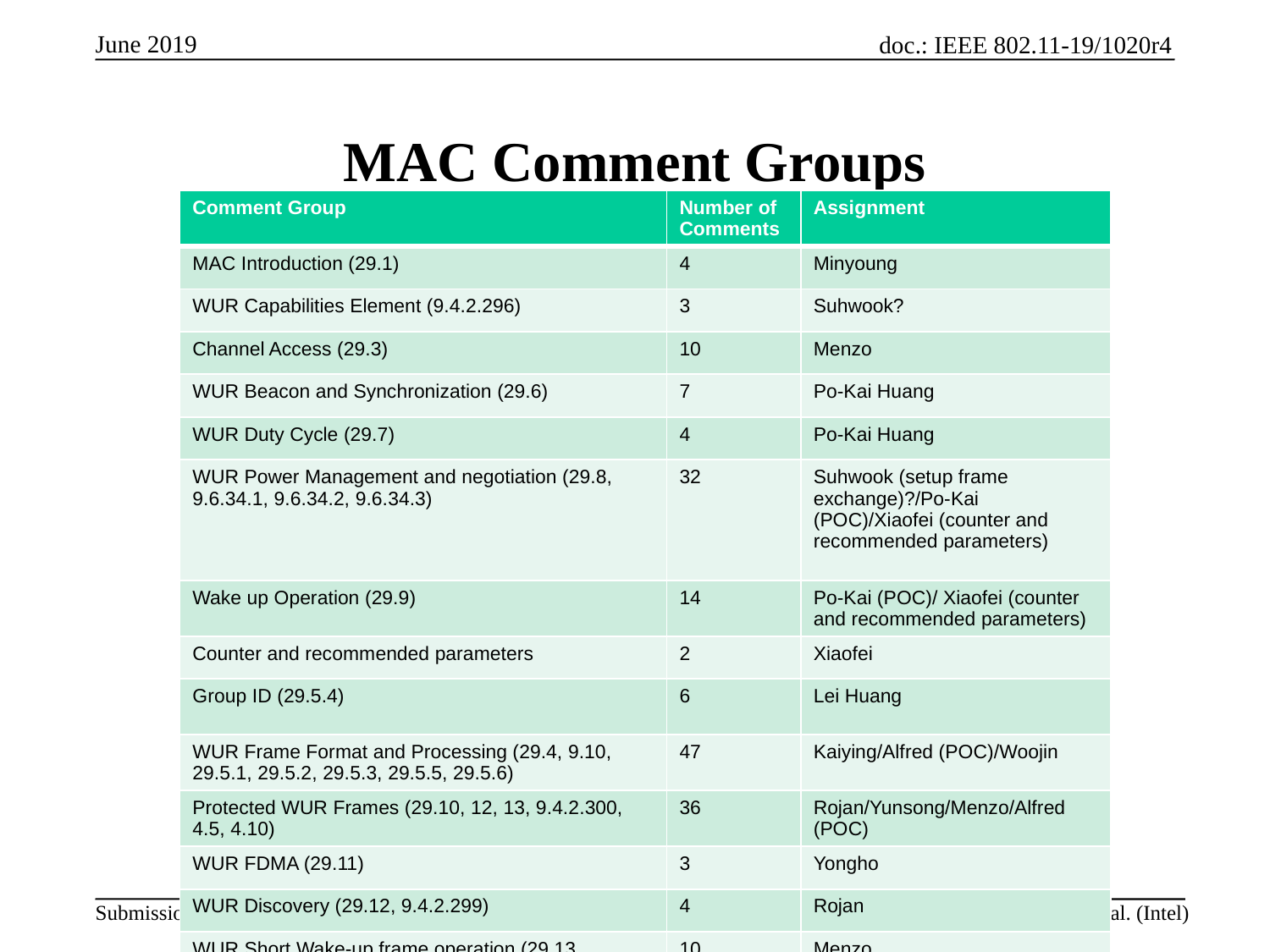

# MAC Comment Groups
| Comment Group | Number of Comments | Assignment |
| --- | --- | --- |
| MAC Introduction (29.1) | 4 | Minyoung |
| WUR Capabilities Element (9.4.2.296) | 3 | Suhwook? |
| Channel Access (29.3) | 10 | Menzo |
| WUR Beacon and Synchronization (29.6) | 7 | Po-Kai Huang |
| WUR Duty Cycle (29.7) | 4 | Po-Kai Huang |
| WUR Power Management and negotiation (29.8, 9.6.34.1, 9.6.34.2, 9.6.34.3) | 32 | Suhwook (setup frame exchange)?/Po-Kai (POC)/Xiaofei (counter and recommended parameters) |
| Wake up Operation (29.9) | 14 | Po-Kai (POC)/ Xiaofei (counter and recommended parameters) |
| Counter and recommended parameters | 2 | Xiaofei |
| Group ID (29.5.4) | 6 | Lei Huang |
| WUR Frame Format and Processing (29.4, 9.10, 29.5.1, 29.5.2, 29.5.3, 29.5.5, 29.5.6) | 47 | Kaiying/Alfred (POC)/Woojin |
| Protected WUR Frames (29.10, 12, 13, 9.4.2.300, 4.5, 4.10) | 36 | Rojan/Yunsong/Menzo/Alfred (POC) |
| WUR FDMA (29.11) | 3 | Yongho |
| WUR Discovery (29.12, 9.4.2.299) | 4 | Rojan |
| WUR Short Wake-up frame operation (29.13, 9.6.34.4) | 10 | Menzo |
| WUR XXX (Discovery channel or Primary channel or …) channel | 6 | Minyoung |

Slide 4
Po-Kai Huang et al. (Intel)